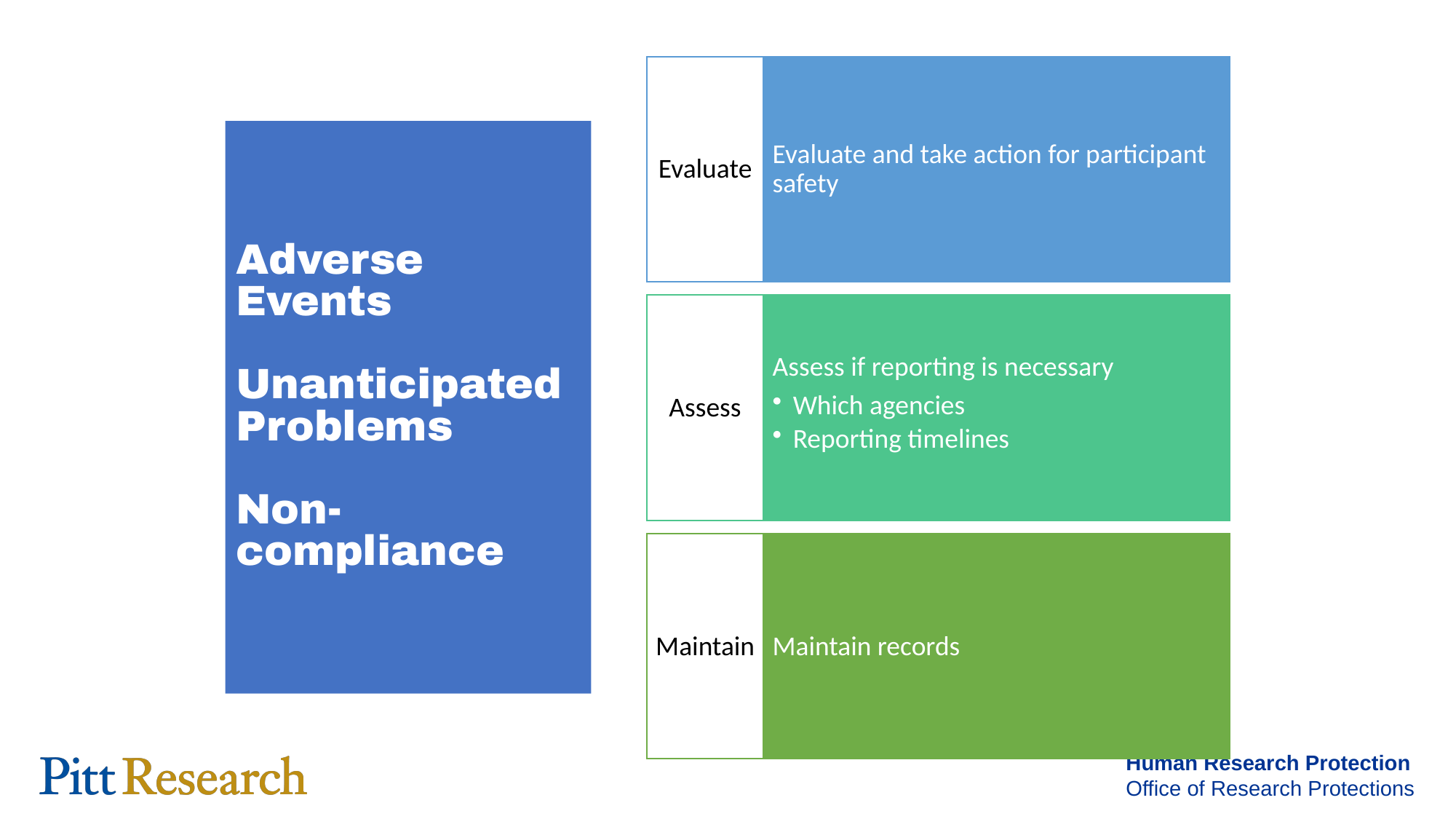

Evaluate and take action for participant safety
Evaluate
Assess if reporting is necessary
Which agencies
Reporting timelines
Assess
Maintain records
Maintain
# Adverse Events Unanticipated Problems Non-compliance